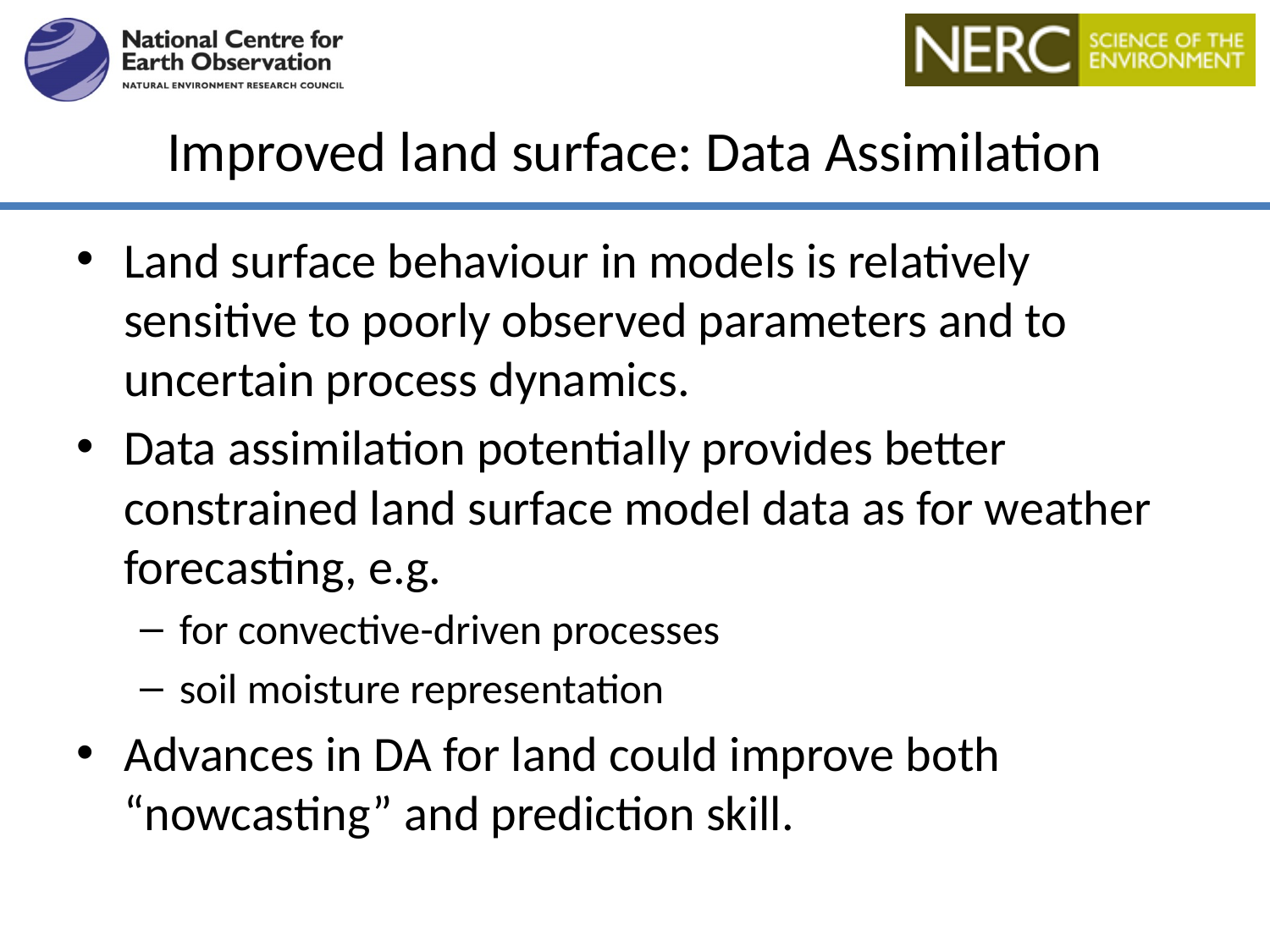

# Improved land surface: Data Assimilation
Land surface behaviour in models is relatively sensitive to poorly observed parameters and to  uncertain process dynamics.
Data assimilation potentially provides better constrained land surface model data as for weather forecasting, e.g.
for convective-driven processes
soil moisture representation
Advances in DA for land could improve both “nowcasting” and prediction skill.